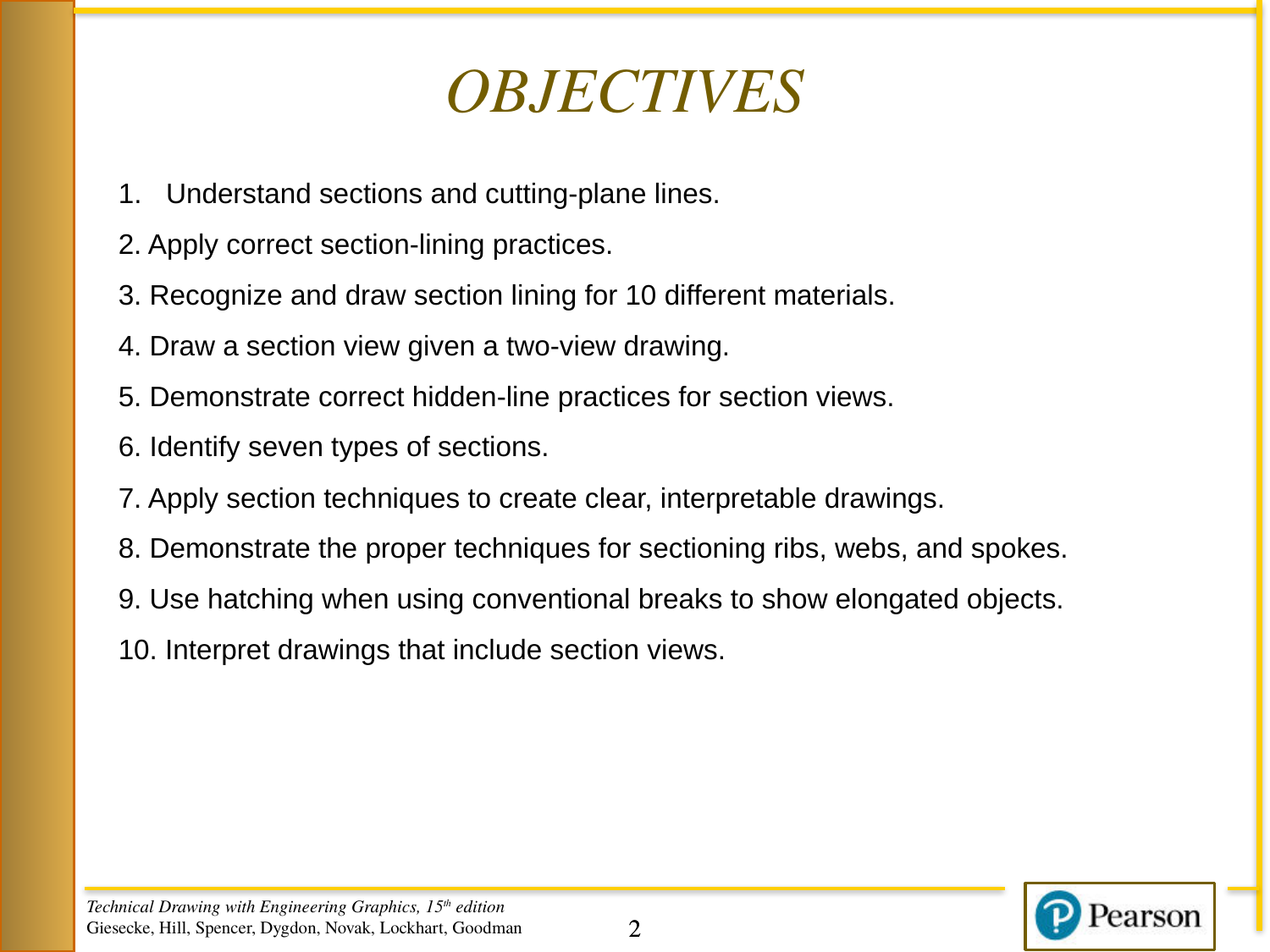

# OBJECTIVES
Understand sections and cutting-plane lines.

2. Apply correct section-lining practices.

3. Recognize and draw section lining for 10 different materials.

4. Draw a section view given a two-view drawing.

5. Demonstrate correct hidden-line practices for section views.

6. Identify seven types of sections.

7. Apply section techniques to create clear, interpretable drawings.

8. Demonstrate the proper techniques for sectioning ribs, webs, and spokes.

9. Use hatching when using conventional breaks to show elongated objects.

10. Interpret drawings that include section views.